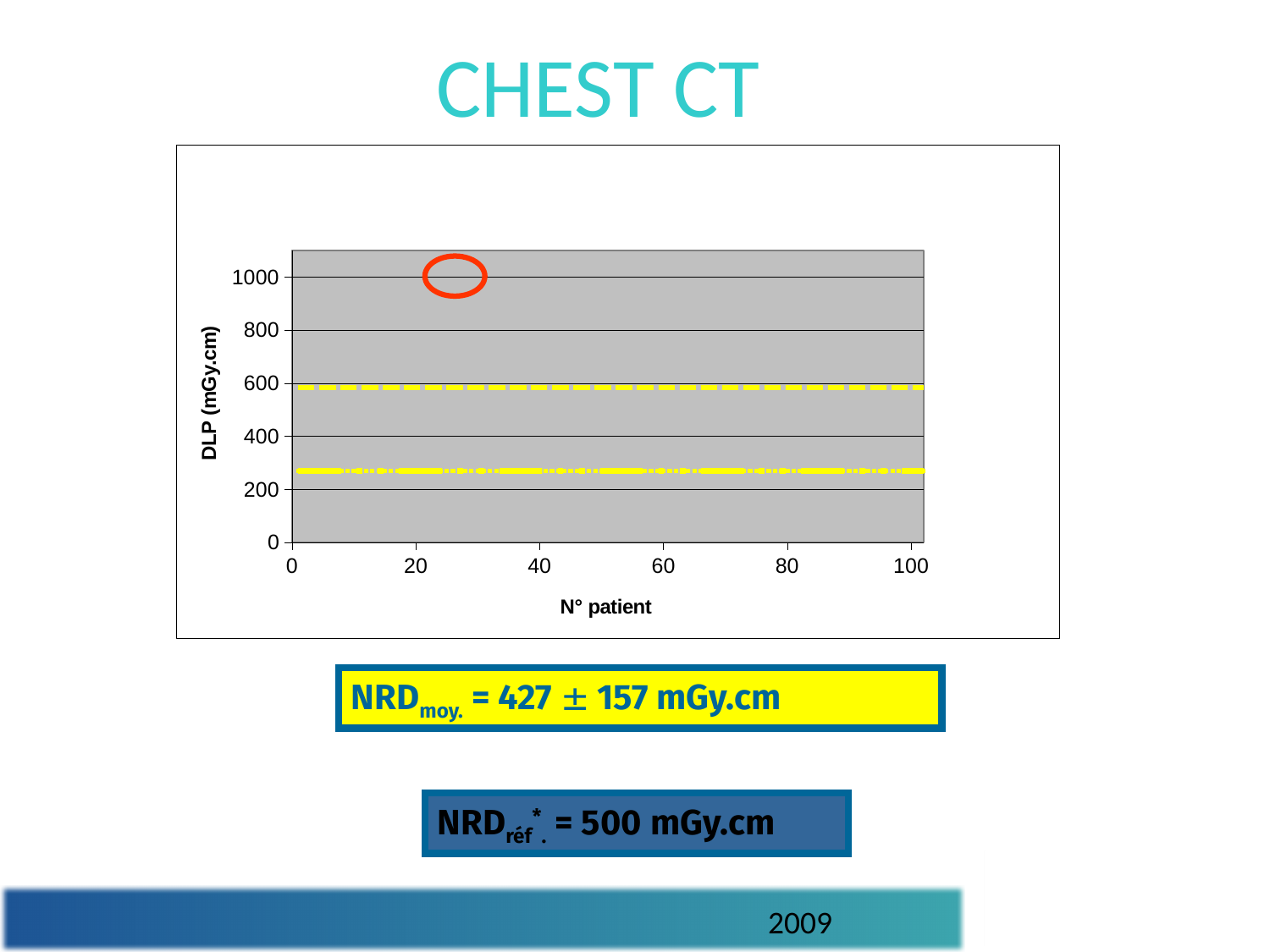

CHEST CT

### Chart

| Category |  |  |  |  |
|---|---|---|---|---|

NRDmoy. = 427 ± 157 mGy.cm
NRDréf*. = 500 mGy.cm

2009